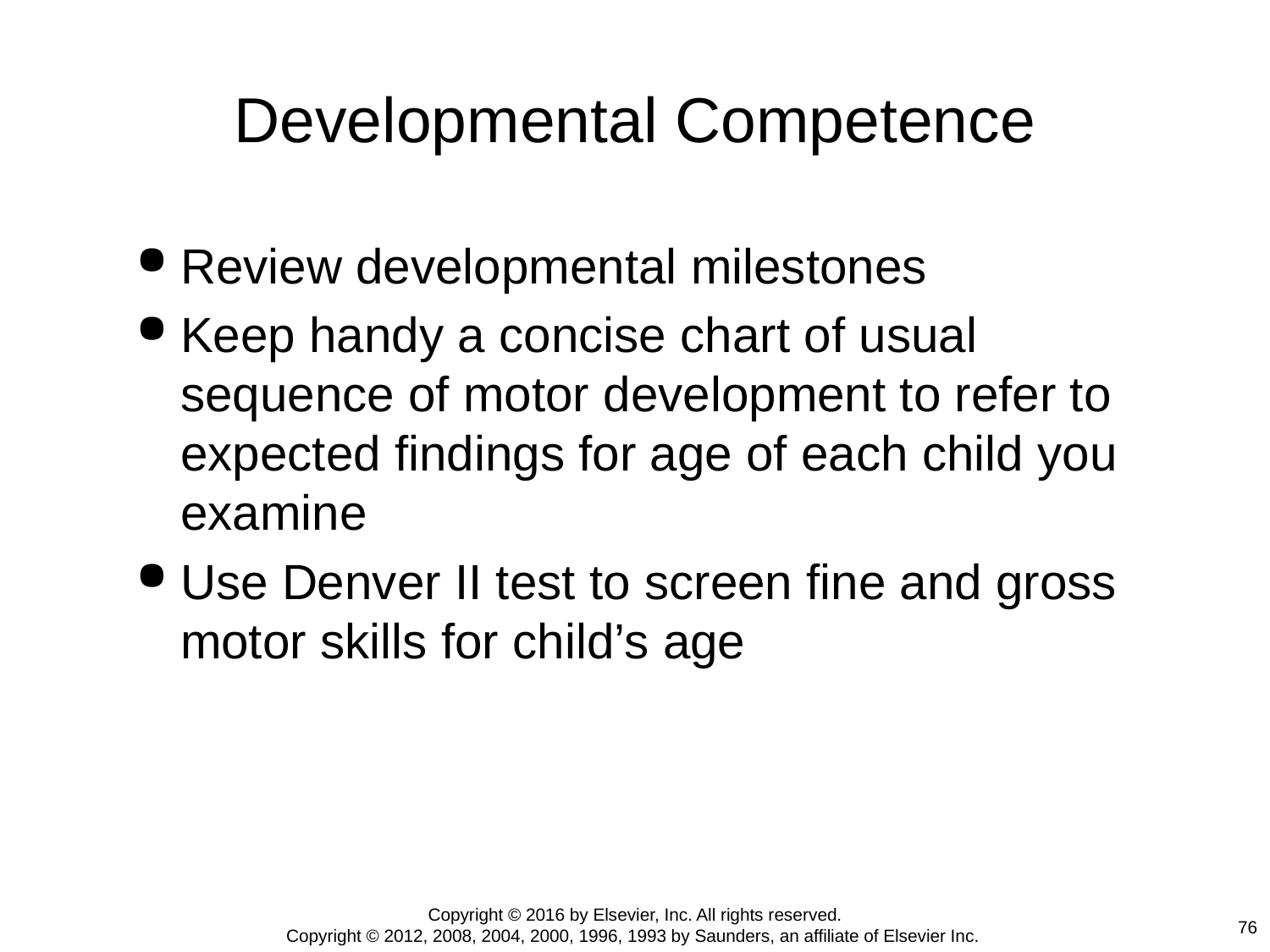

# Developmental Competence
Review developmental milestones
Keep handy a concise chart of usual sequence of motor development to refer to expected findings for age of each child you examine
Use Denver II test to screen fine and gross motor skills for child’s age
Copyright © 2016 by Elsevier, Inc. All rights reserved.
Copyright © 2012, 2008, 2004, 2000, 1996, 1993 by Saunders, an affiliate of Elsevier Inc.
76